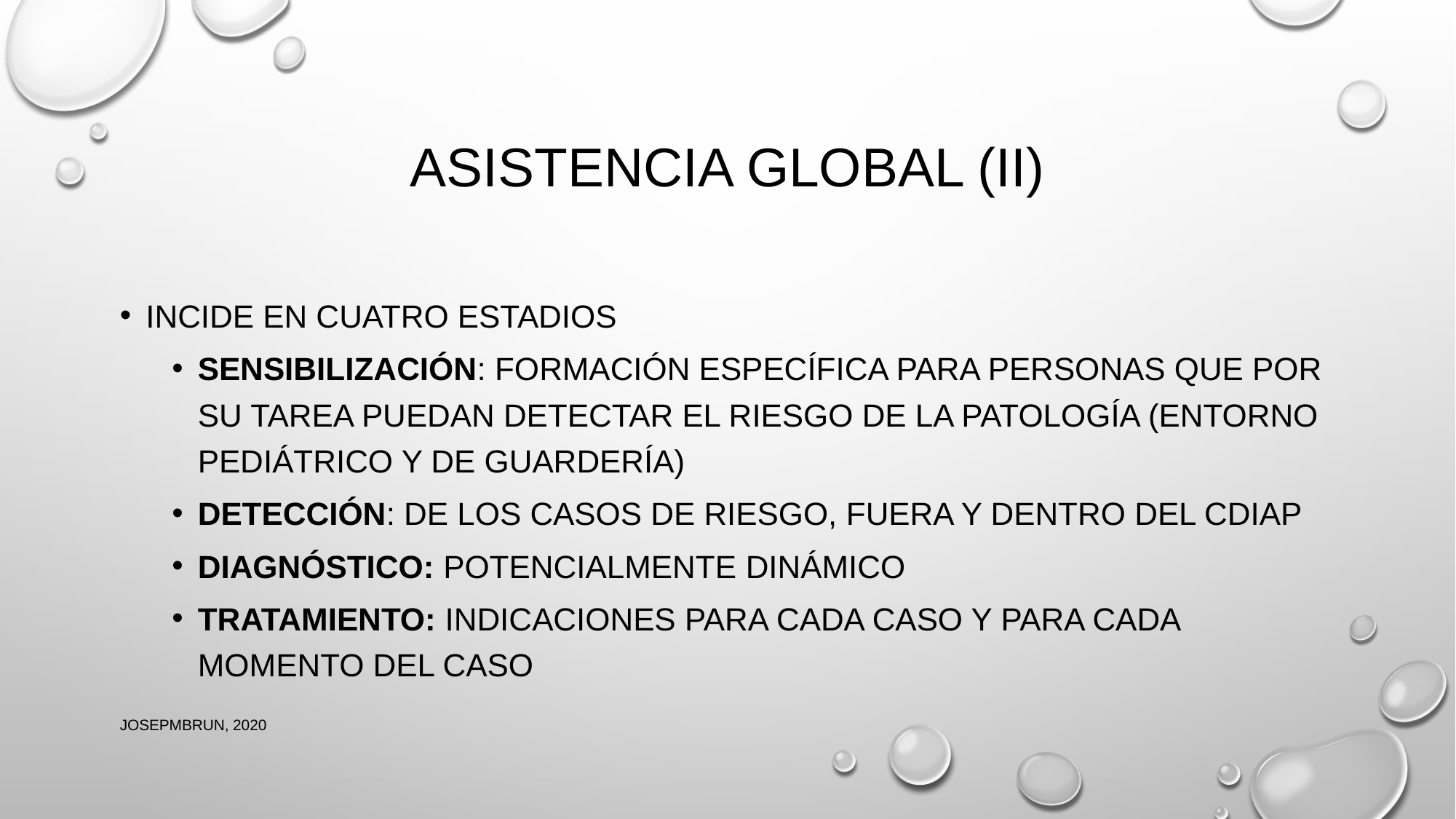

# ASISTENCIA GLOBAL (II)
INCIDE EN CUATRO ESTADIOS
SENSIBILIZACIÓN: formación específica para personas que por su tarea puedan detectar el riesgo de la patología (entorno pediátrico y de guardería)
Detección: de los casos de riesgo, fuera y dentro del CDIAP
Diagnóstico: potencialmente dinámico
Tratamiento: indicaciones para cada caso y para cada momento del caso

JOSEPMBRUN, 2020